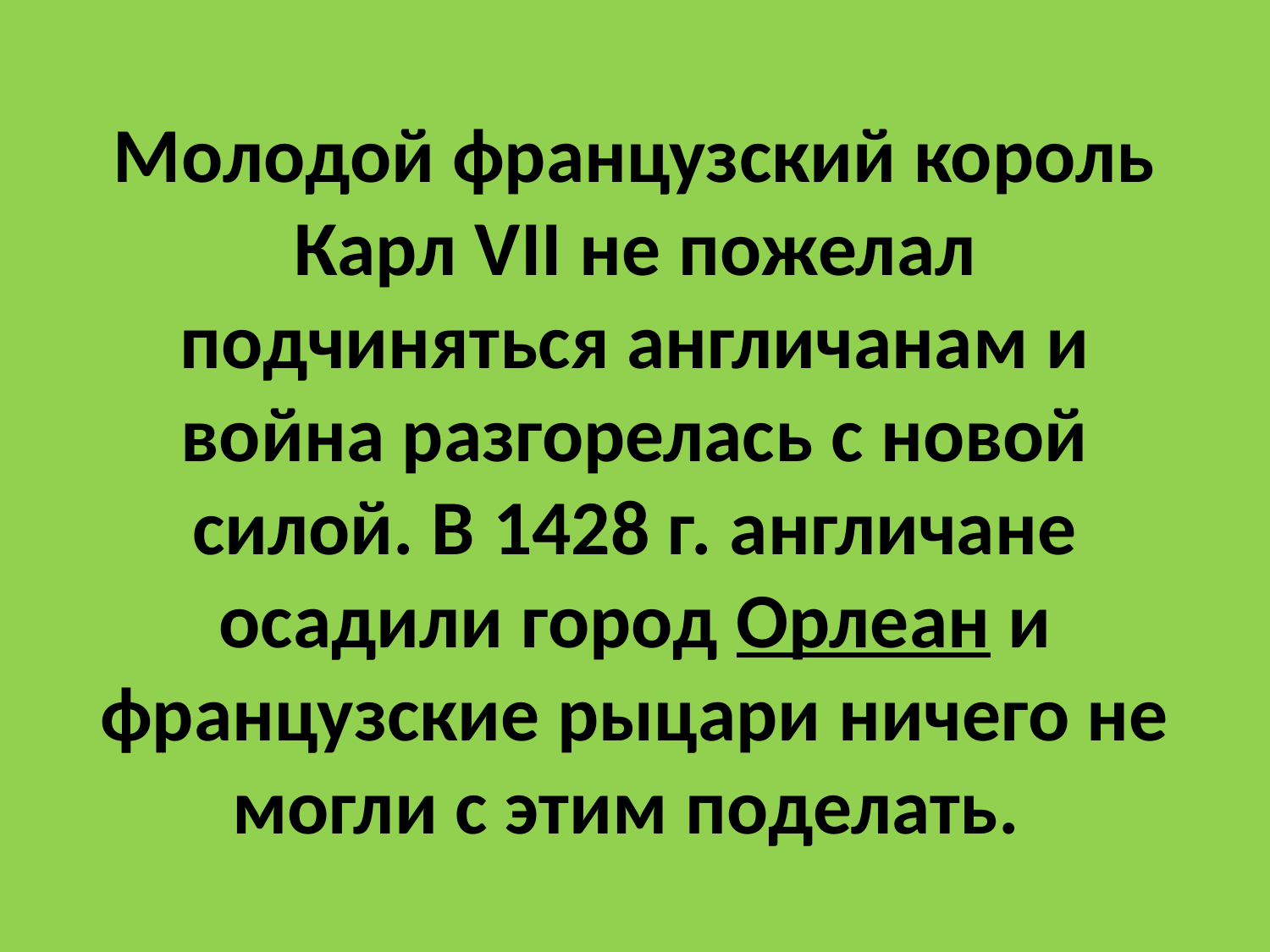

# Молодой французский король Карл VII не пожелал подчиняться англичанам и война разгорелась с новой силой. В 1428 г. англичане осадили город Орлеан и французские рыцари ничего не могли с этим поделать.